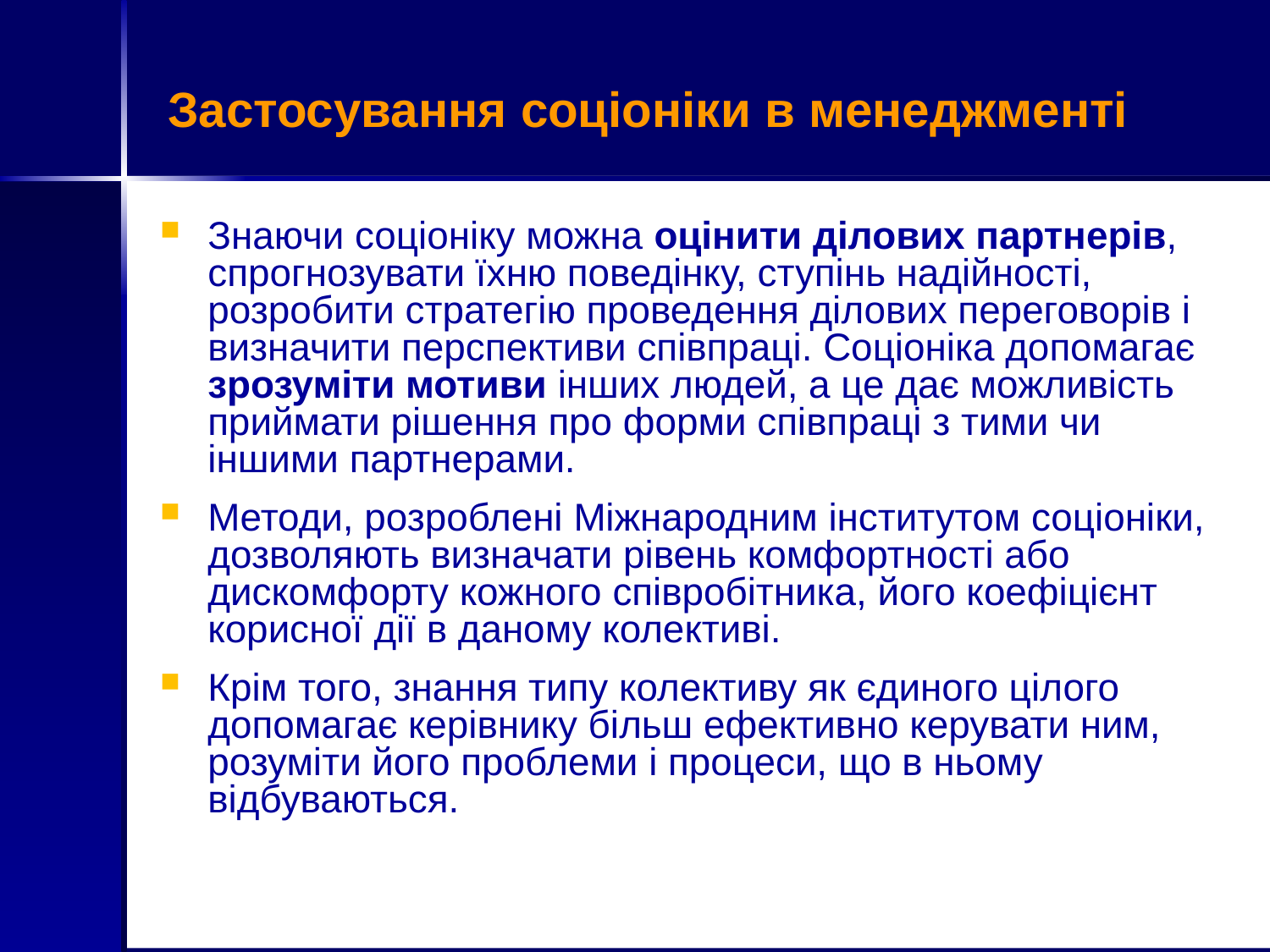

# Застосування соціоніки в менеджменті
Знаючи соціоніку можна оцінити ділових партнерів, спрогнозувати їхню поведінку, ступінь надійності, розробити стратегію проведення ділових переговорів і визначити перспективи співпраці. Соціоніка допомагає зрозуміти мотиви інших людей, а це дає можливість приймати рішення про форми співпраці з тими чи іншими партнерами.
Методи, розроблені Міжнародним інститутом соціоніки, дозволяють визначати рівень комфортності або дискомфорту кожного співробітника, його коефіцієнт корисної дії в даному колективі.
Крім того, знання типу колективу як єдиного цілого допомагає керівнику більш ефективно керувати ним, розуміти його проблеми і процеси, що в ньому відбуваються.